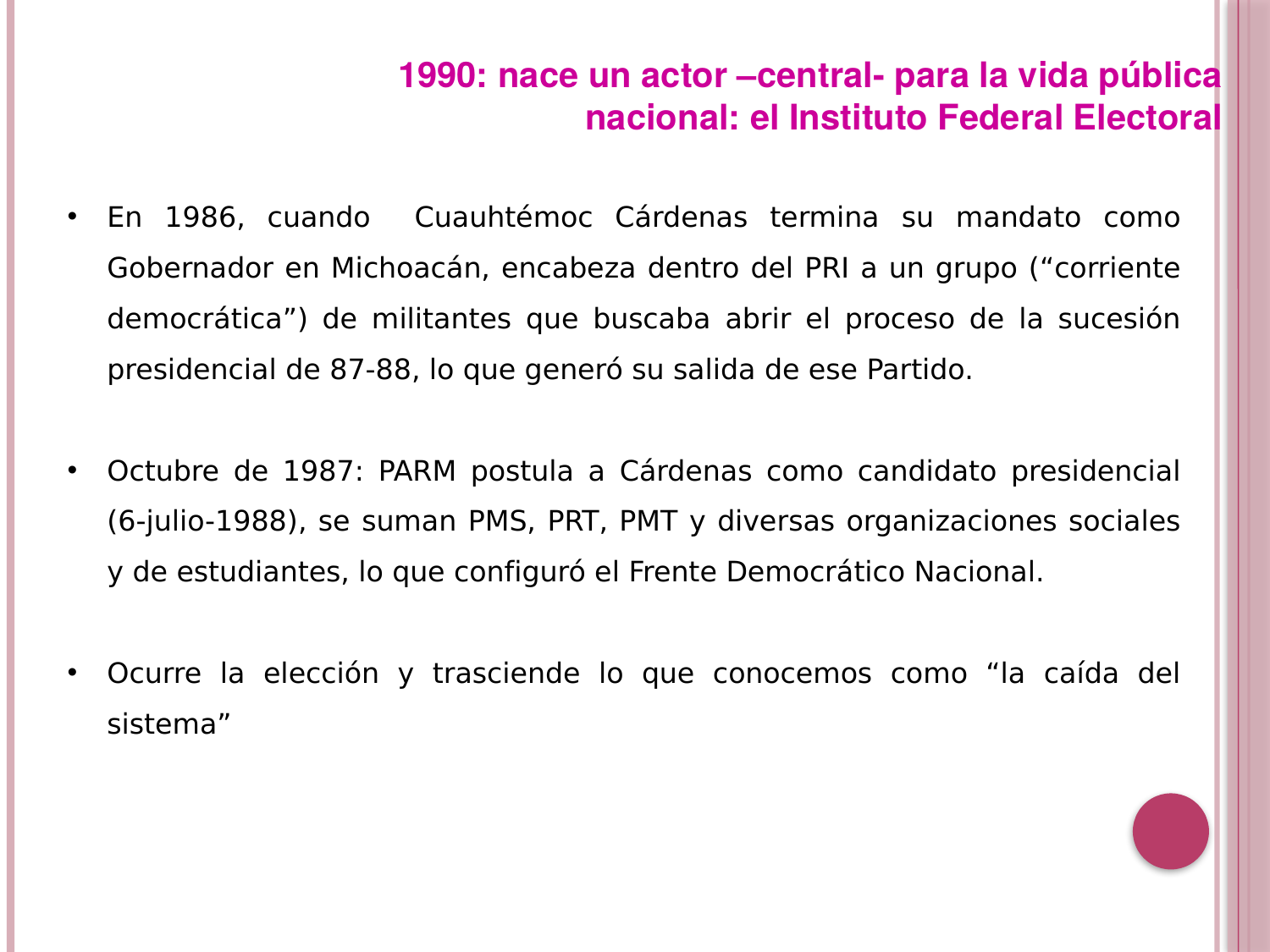

1990: nace un actor –central- para la vida pública nacional: el Instituto Federal Electoral
En 1986, cuando  Cuauhtémoc Cárdenas termina su mandato como Gobernador en Michoacán, encabeza dentro del PRI a un grupo (“corriente democrática”) de militantes que buscaba abrir el proceso de la sucesión presidencial de 87-88, lo que generó su salida de ese Partido.

Octubre de 1987: PARM postula a Cárdenas como candidato presidencial (6-julio-1988), se suman PMS, PRT, PMT y diversas organizaciones sociales y de estudiantes, lo que configuró el Frente Democrático Nacional.

Ocurre la elección y trasciende lo que conocemos como “la caída del sistema”